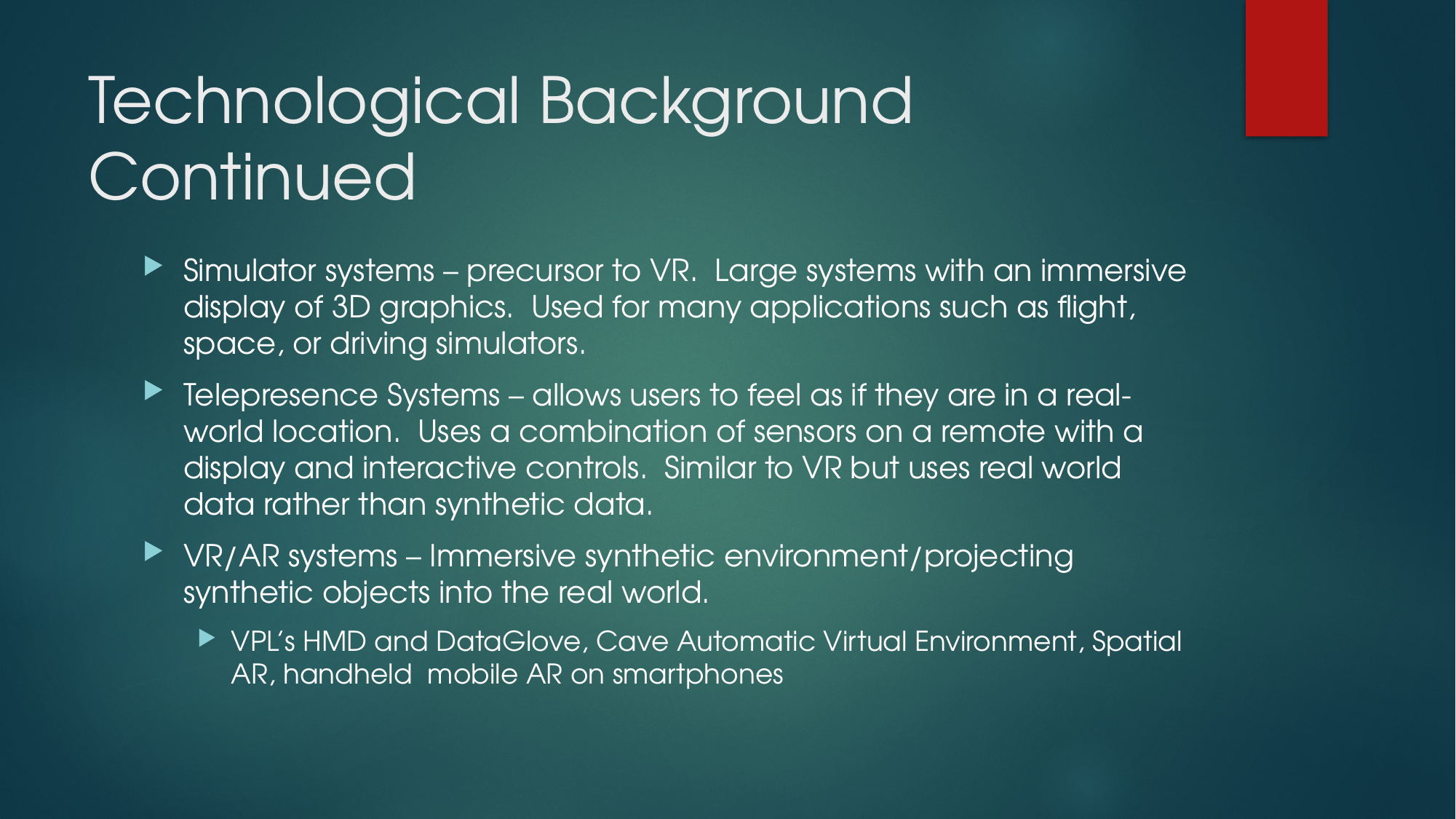

# Technological Background Continued
Simulator systems – precursor to VR.  Large systems with an immersive display of 3D graphics.  Used for many applications such as flight, space, or driving simulators.
Telepresence Systems – allows users to feel as if they are in a real-world location.  Uses a combination of sensors on a remote with a display and interactive controls.  Similar to VR but uses real world data rather than synthetic data.
VR/AR systems – Immersive synthetic environment/projecting synthetic objects into the real world.
VPL’s HMD and DataGlove, Cave Automatic Virtual Environment, Spatial AR, handheld  mobile AR on smartphones